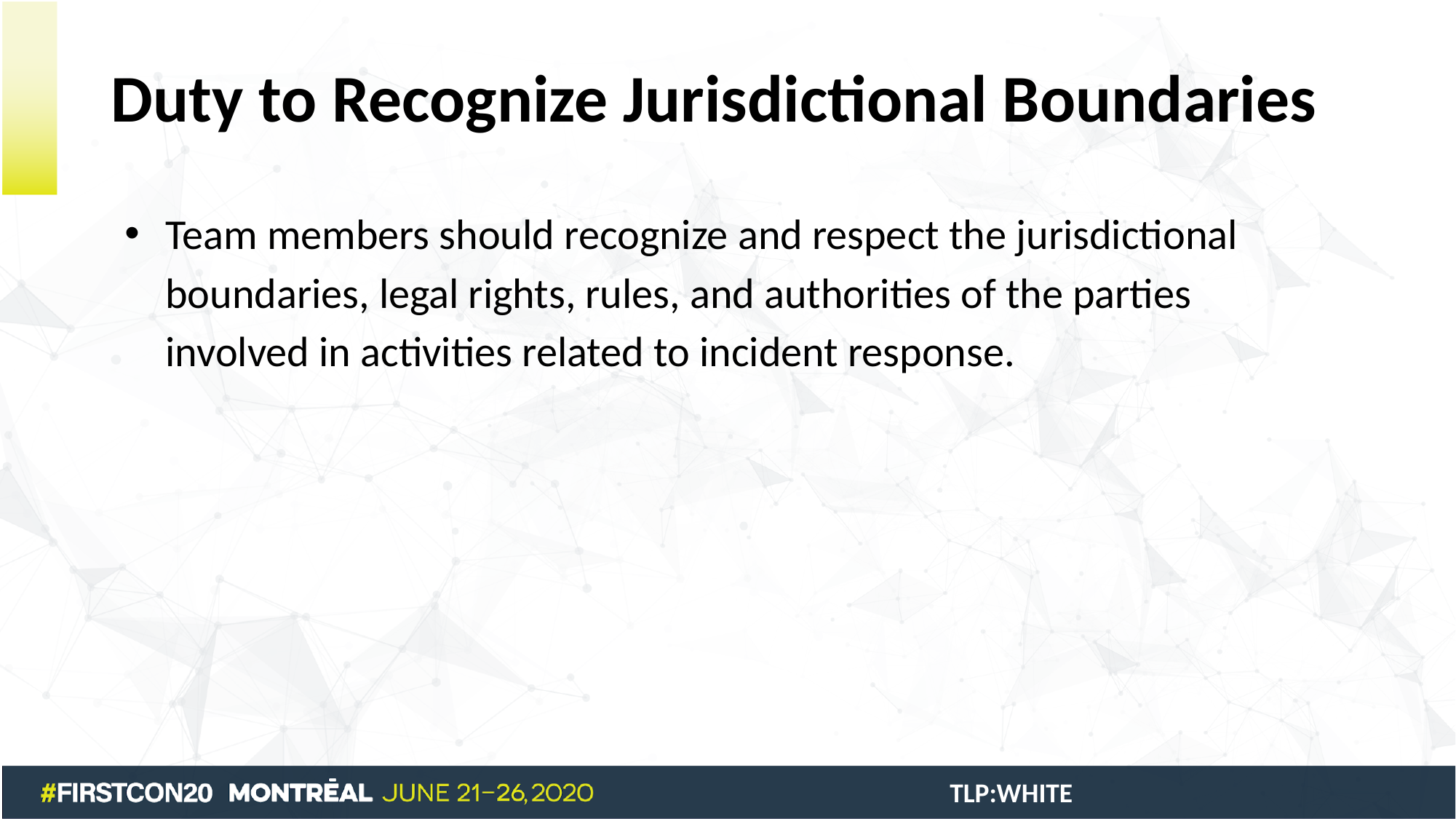

# Duty to Recognize Jurisdictional Boundaries
Team members should recognize and respect the jurisdictional boundaries, legal rights, rules, and authorities of the parties involved in activities related to incident response.